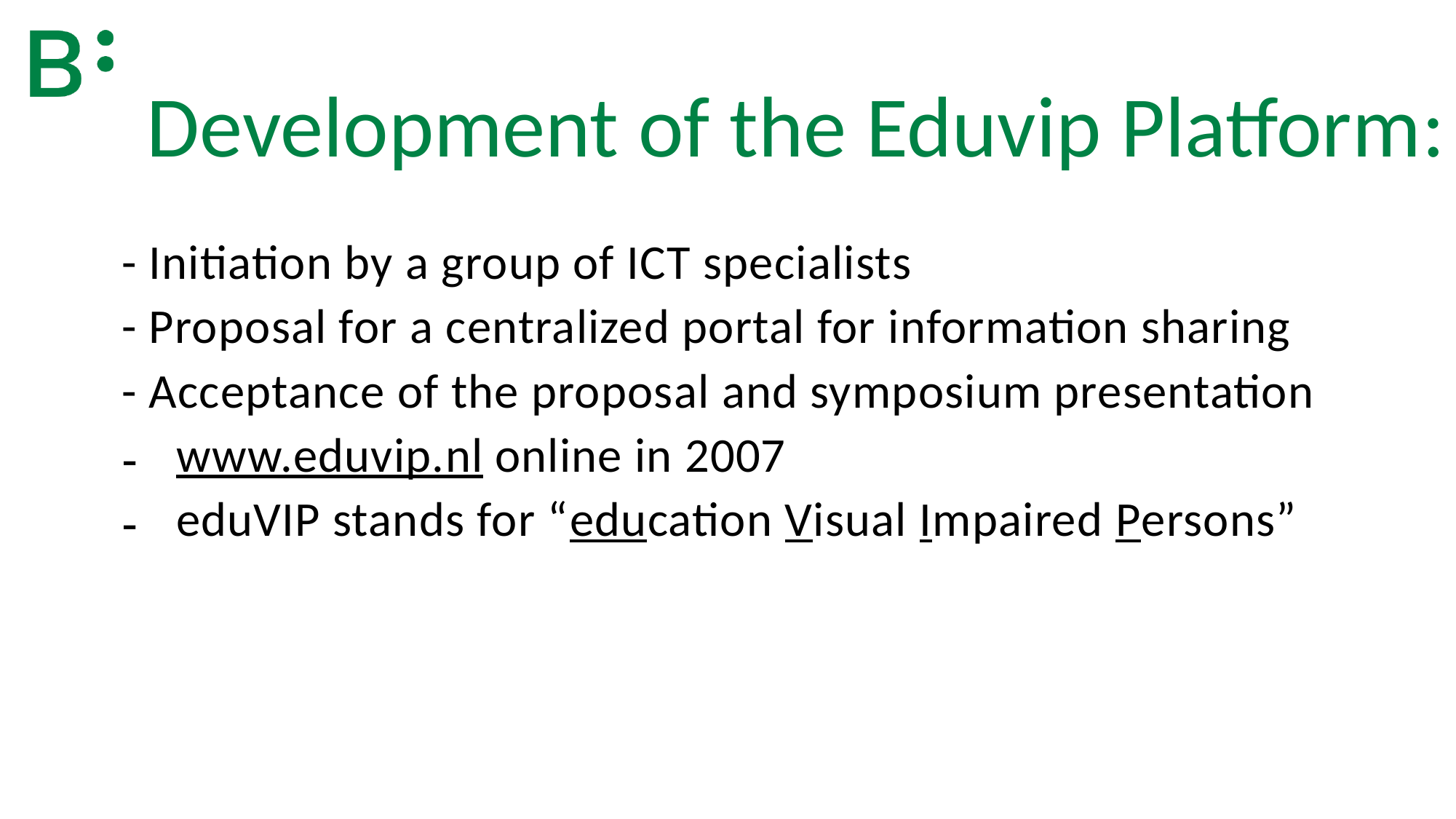

Development of the Eduvip Platform:
- Initiation by a group of ICT specialists
- Proposal for a centralized portal for information sharing
- Acceptance of the proposal and symposium presentation
www.eduvip.nl online in 2007
eduVIP stands for “education Visual Impaired Persons”